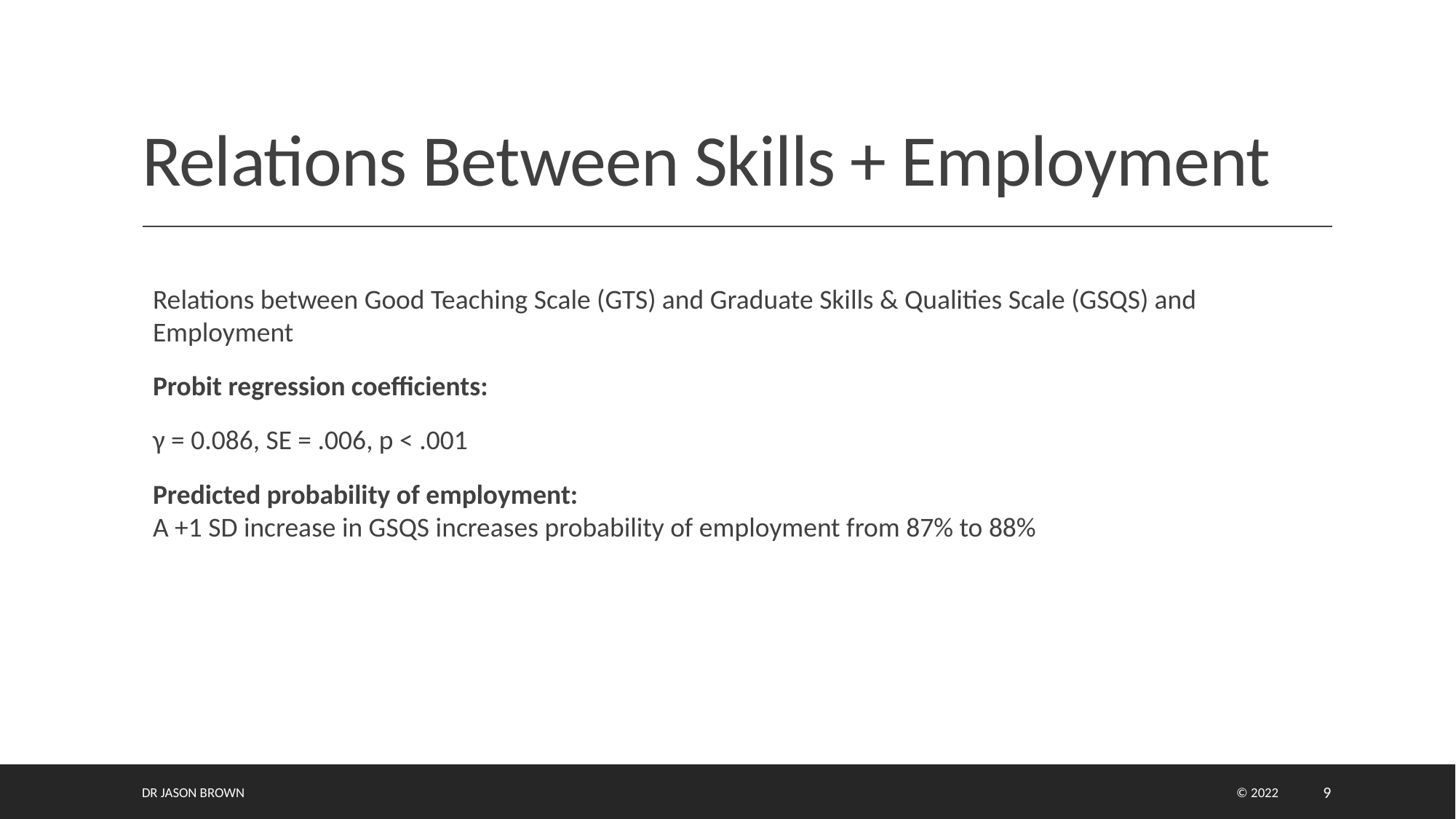

# Relations Between Skills + Employment
Relations between Good Teaching Scale (GTS) and Graduate Skills & Qualities Scale (GSQS) and Employment
Probit regression coefficients:
γ = 0.086, SE = .006, p < .001
Predicted probability of employment:
A +1 SD increase in GSQS increases probability of employment from 87% to 88%
DR JASON BROWN
 © 2022
9